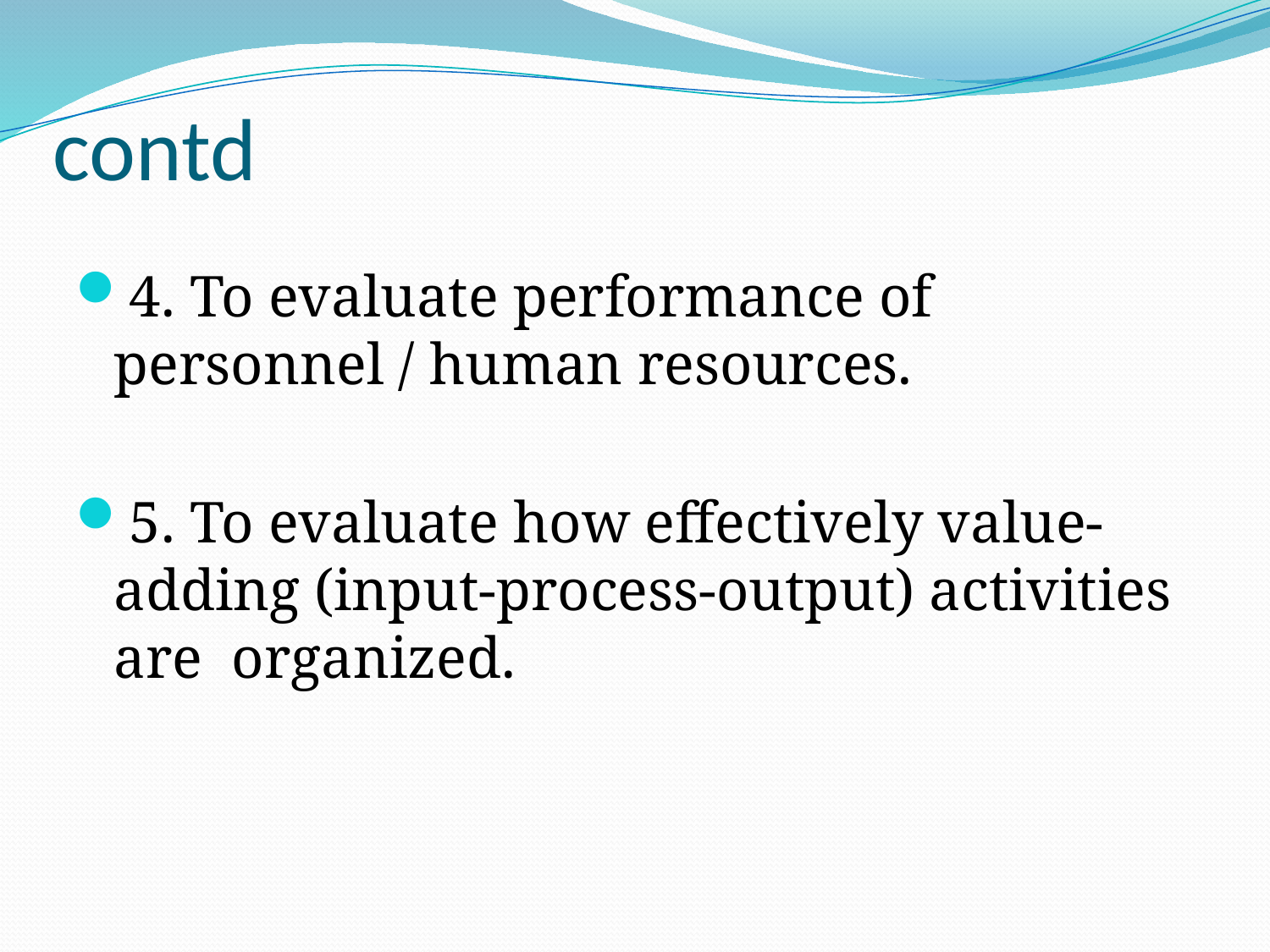

# contd
4. To evaluate performance of personnel / human resources.

5. To evaluate how effectively value-adding (input-process-output) activities are  organized.